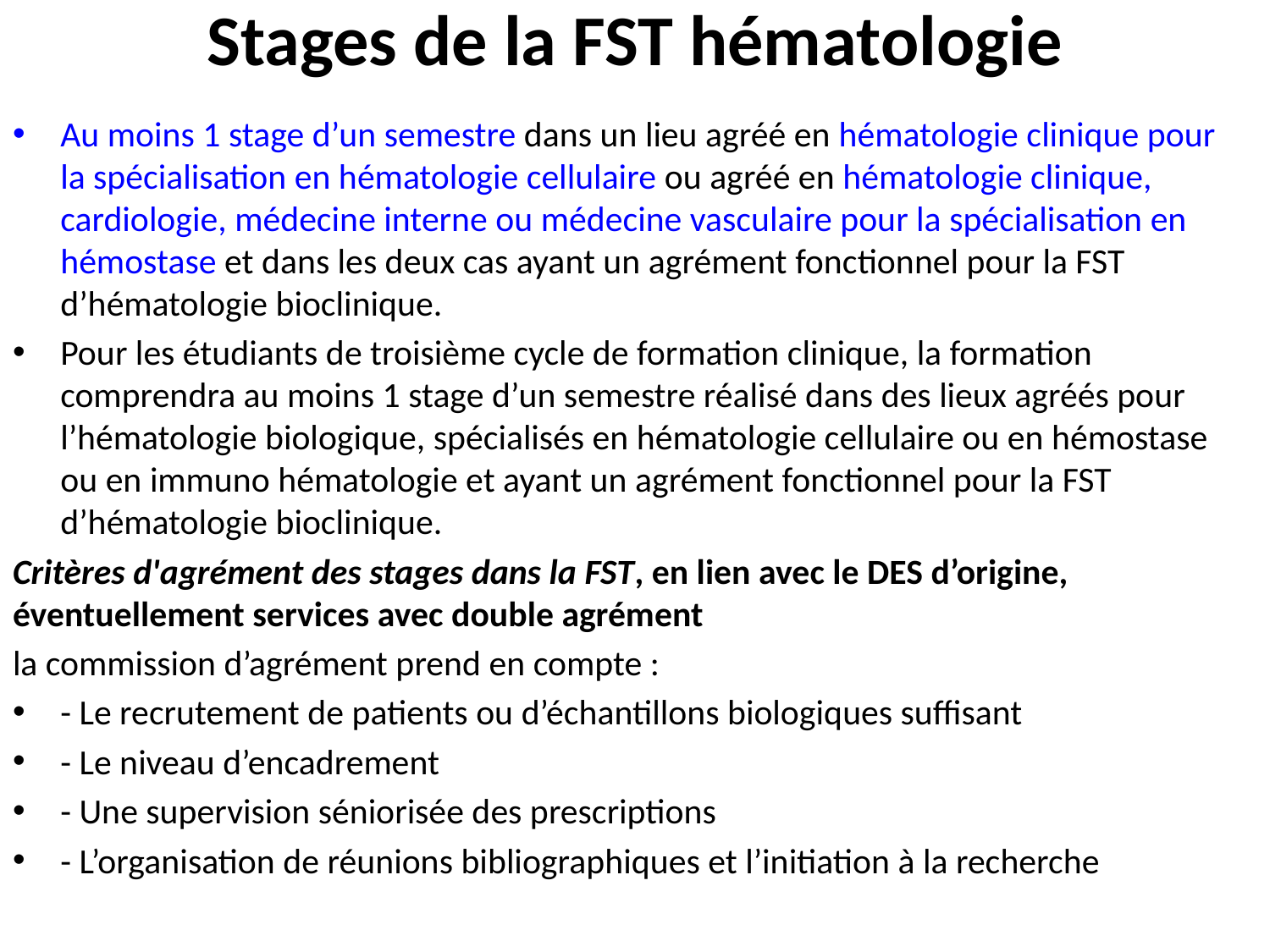

# Stages de la FST hématologie
Au moins 1 stage d’un semestre dans un lieu agréé en hématologie clinique pour la spécialisation en hématologie cellulaire ou agréé en hématologie clinique, cardiologie, médecine interne ou médecine vasculaire pour la spécialisation en hémostase et dans les deux cas ayant un agrément fonctionnel pour la FST d’hématologie bioclinique.
Pour les étudiants de troisième cycle de formation clinique, la formation comprendra au moins 1 stage d’un semestre réalisé dans des lieux agréés pour l’hématologie biologique, spécialisés en hématologie cellulaire ou en hémostase ou en immuno hématologie et ayant un agrément fonctionnel pour la FST d’hématologie bioclinique.
Critères d'agrément des stages dans la FST, en lien avec le DES d’origine, éventuellement services avec double agrément
la commission d’agrément prend en compte :
- Le recrutement de patients ou d’échantillons biologiques suffisant
- Le niveau d’encadrement
- Une supervision séniorisée des prescriptions
- L’organisation de réunions bibliographiques et l’initiation à la recherche